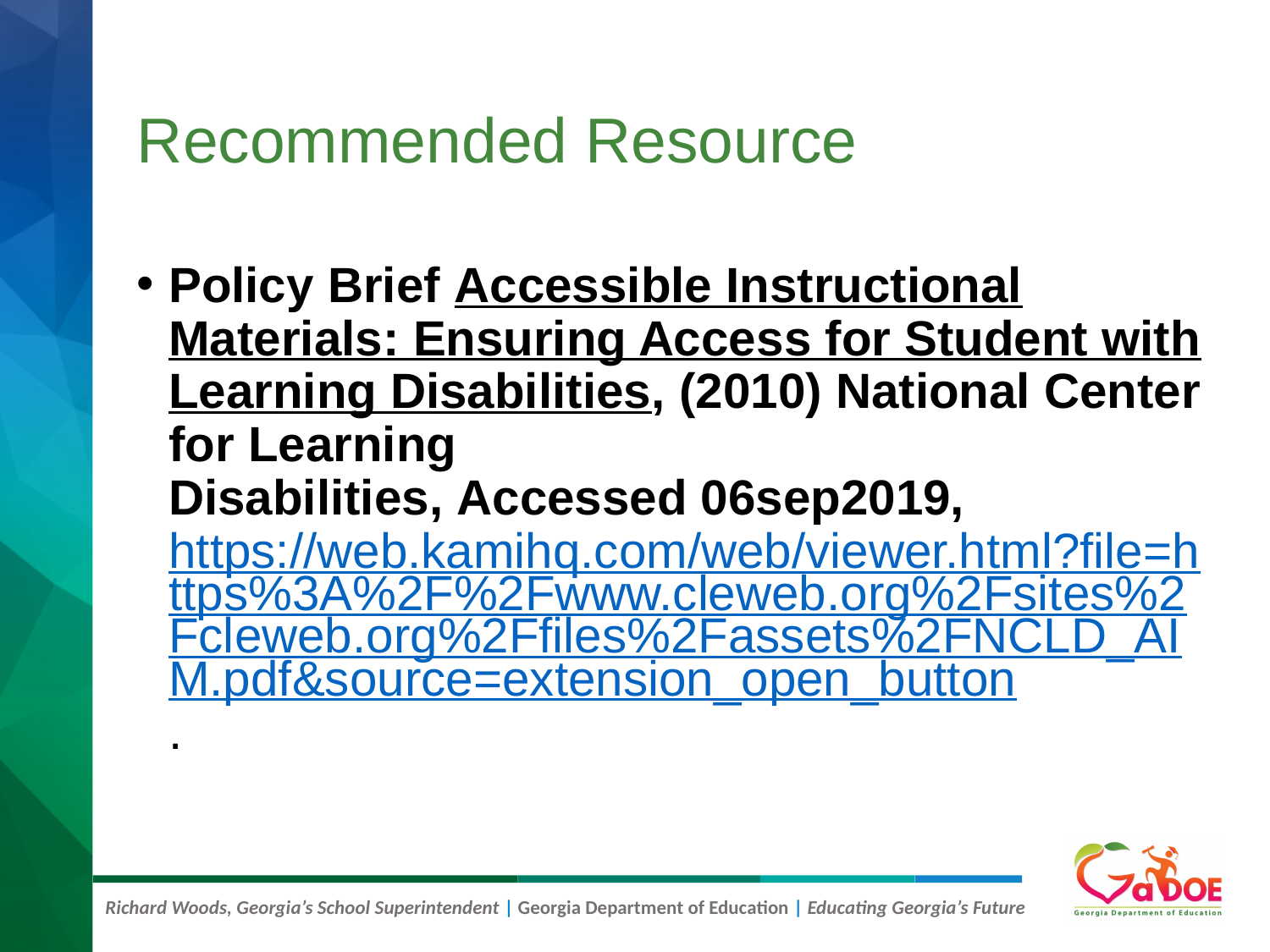

# Recommended Resource
Policy Brief Accessible Instructional Materials: Ensuring Access for Student with Learning Disabilities, (2010) National Center for Learning Disabilities, Accessed 06sep2019, https://web.kamihq.com/web/viewer.html?file=https%3A%2F%2Fwww.cleweb.org%2Fsites%2Fcleweb.org%2Ffiles%2Fassets%2FNCLD_AIM.pdf&source=extension_open_button.